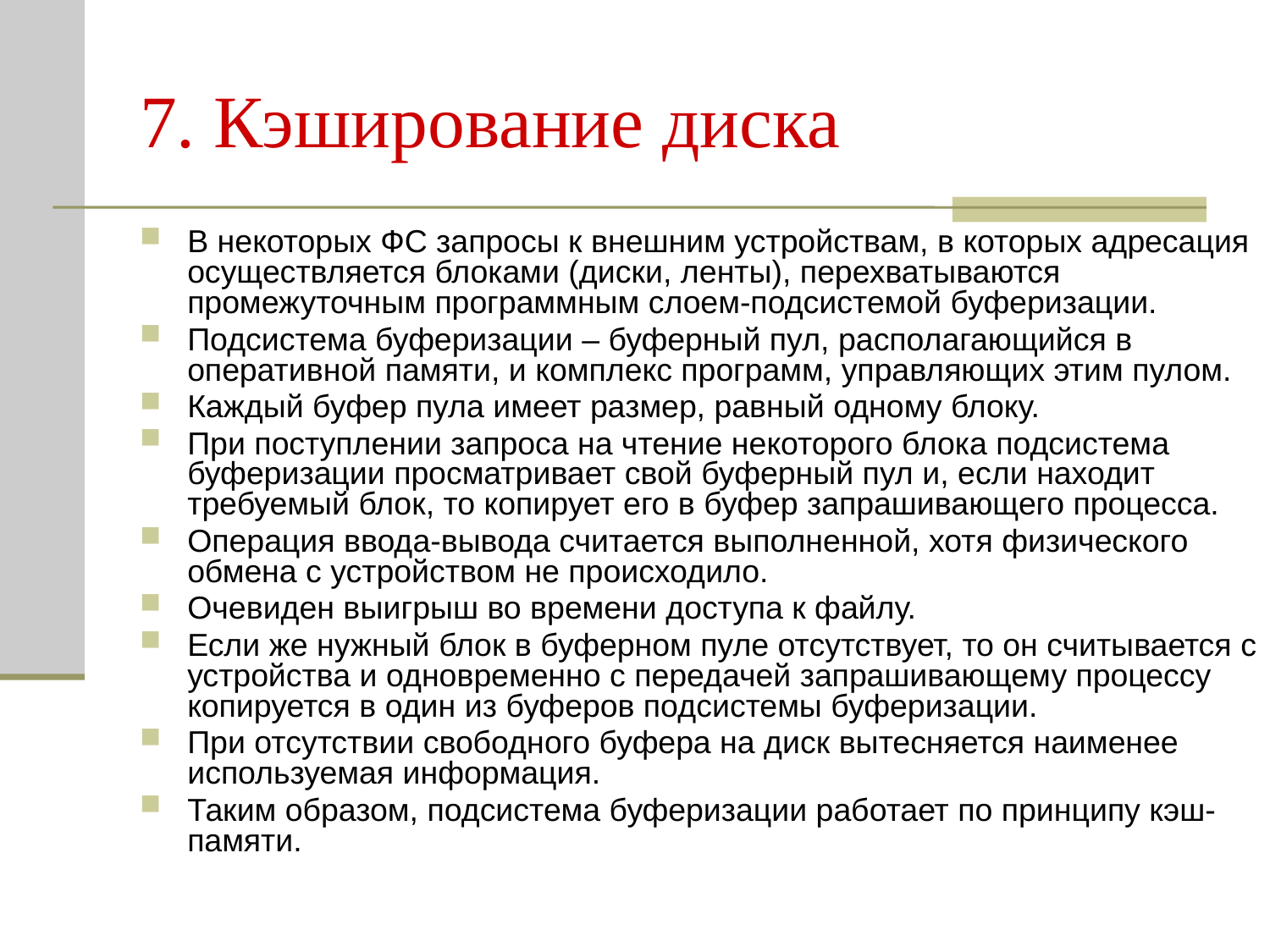

# 7. Кэширование диска
В некоторых ФС запросы к внешним устройствам, в которых адресация осуществляется блоками (диски, ленты), перехватываются промежуточным программным слоем-подсистемой буферизации.
Подсистема буферизации – буферный пул, располагающийся в оперативной памяти, и комплекс программ, управляющих этим пулом.
Каждый буфер пула имеет размер, равный одному блоку.
При поступлении запроса на чтение некоторого блока подсистема буферизации просматривает свой буферный пул и, если находит требуемый блок, то копирует его в буфер запрашивающего процесса.
Операция ввода-вывода считается выполненной, хотя физического обмена с устройством не происходило.
Очевиден выигрыш во времени доступа к файлу.
Если же нужный блок в буферном пуле отсутствует, то он считывается с устройства и одновременно с передачей запрашивающему процессу копируется в один из буферов подсистемы буферизации.
При отсутствии свободного буфера на диск вытесняется наименее используемая информация.
Таким образом, подсистема буферизации работает по принципу кэш-памяти.